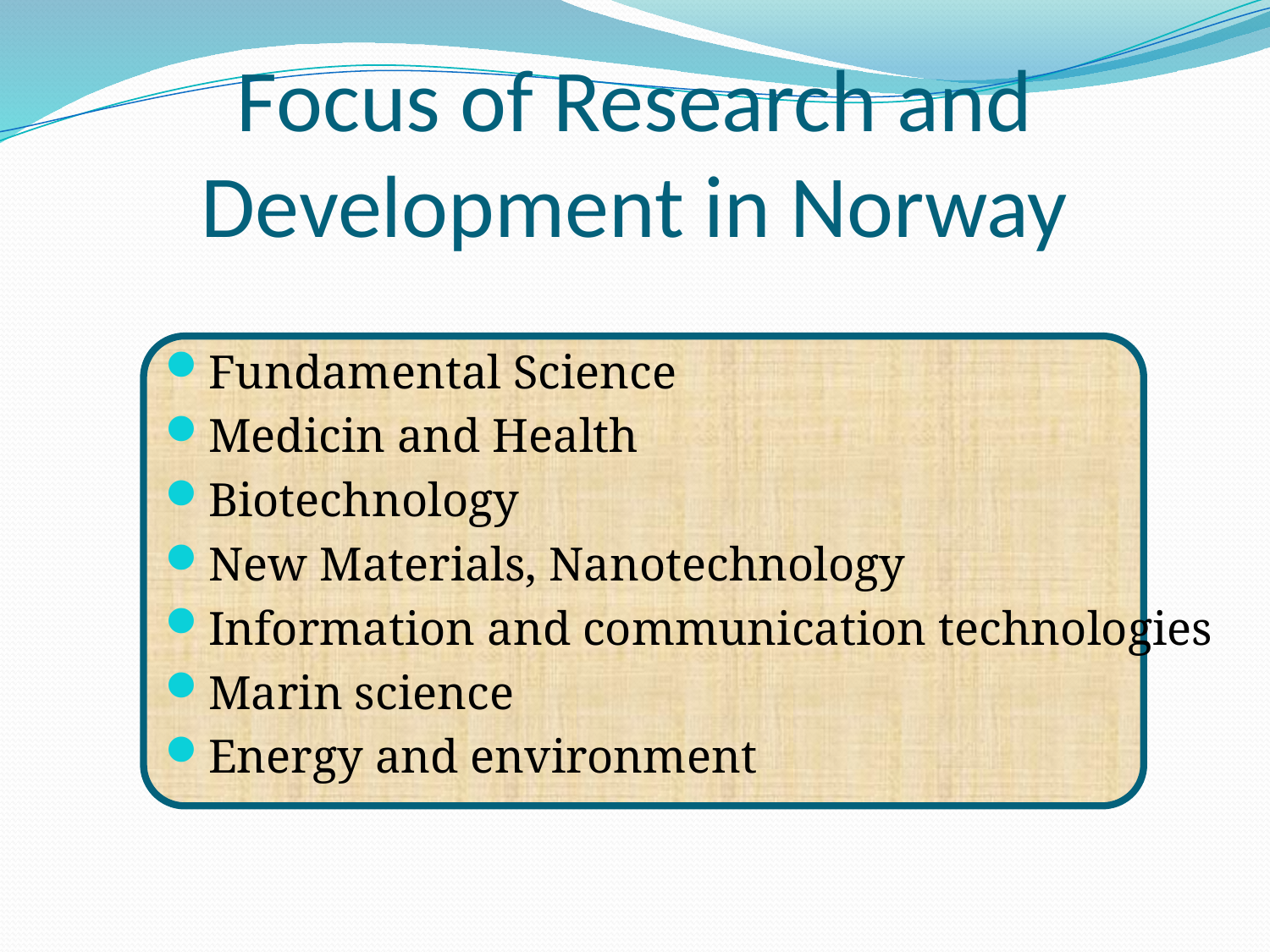

# Focus of Research and Development in Norway

Fundamental Science
Medicin and Health
Biotechnology
New Materials, Nanotechnology
Information and communication technologies
Marin science
Energy and environment